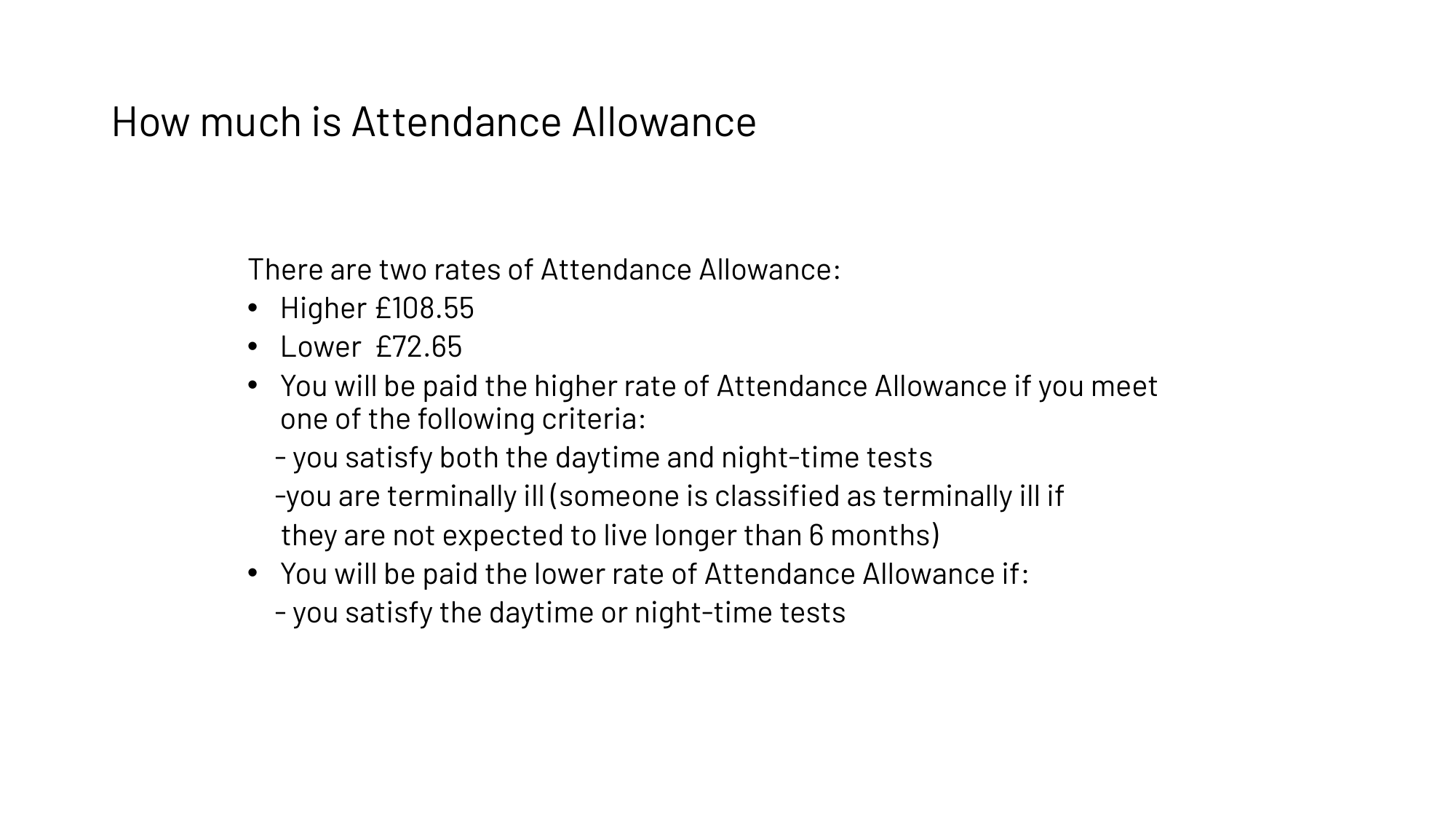

# How much is Attendance Allowance

There are two rates of Attendance Allowance:
Higher £108.55
Lower  £72.65
You will be paid the higher rate of Attendance Allowance if you meet one of the following criteria:
	- you satisfy both the daytime and night-time tests
	-you are terminally ill (someone is classified as terminally ill if
	 they are not expected to live longer than 6 months)
You will be paid the lower rate of Attendance Allowance if:
	- you satisfy the daytime or night-time tests